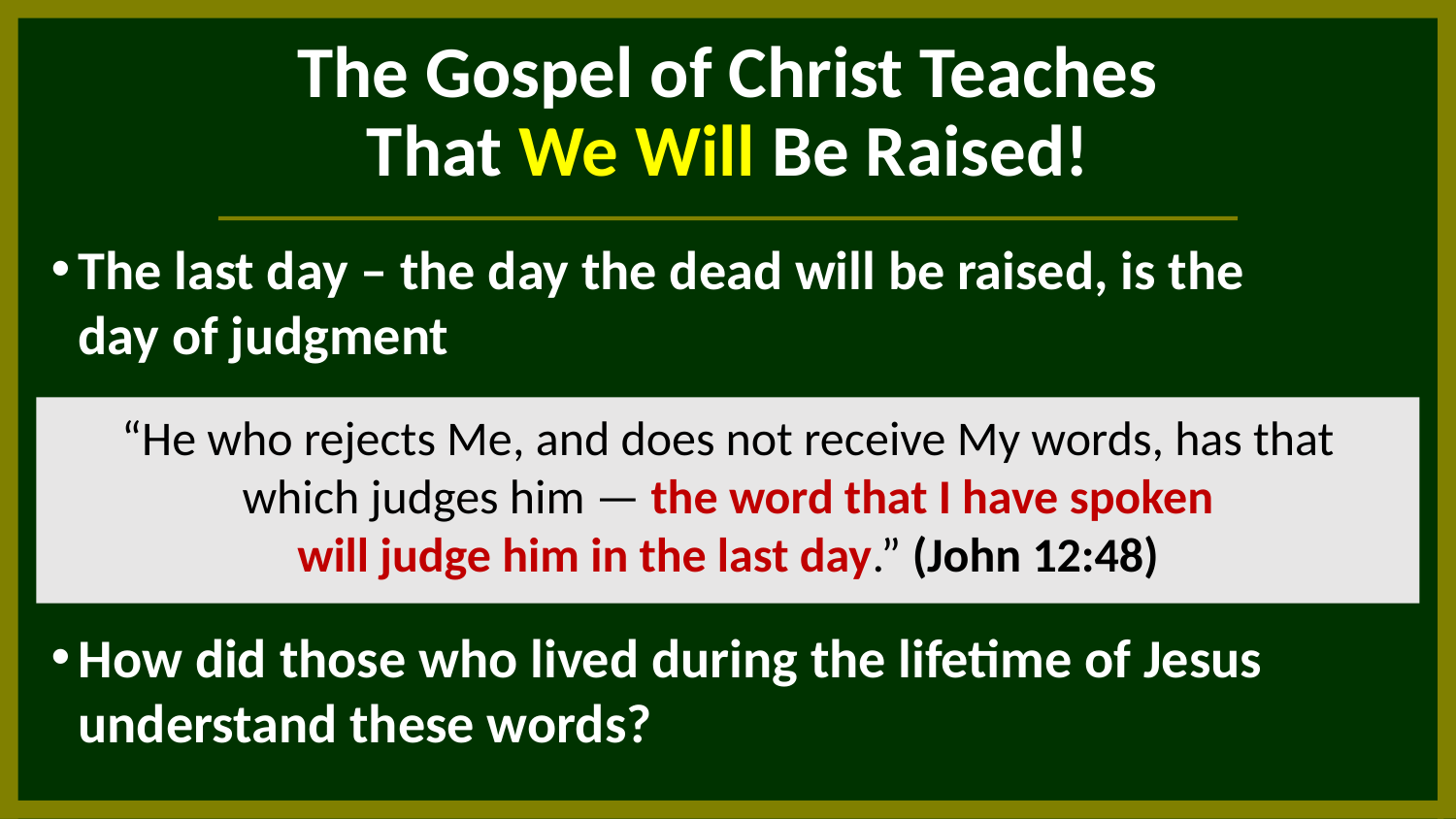

# The Gospel of Christ Teaches That We Will Be Raised!

The last day – the day the dead will be raised, is the
day of judgment

How did those who lived during the lifetime of Jesus understand these words?

“He who rejects Me, and does not receive My words, has that which judges him — the word that I have spoken
will judge him in the last day.” (John 12:48)